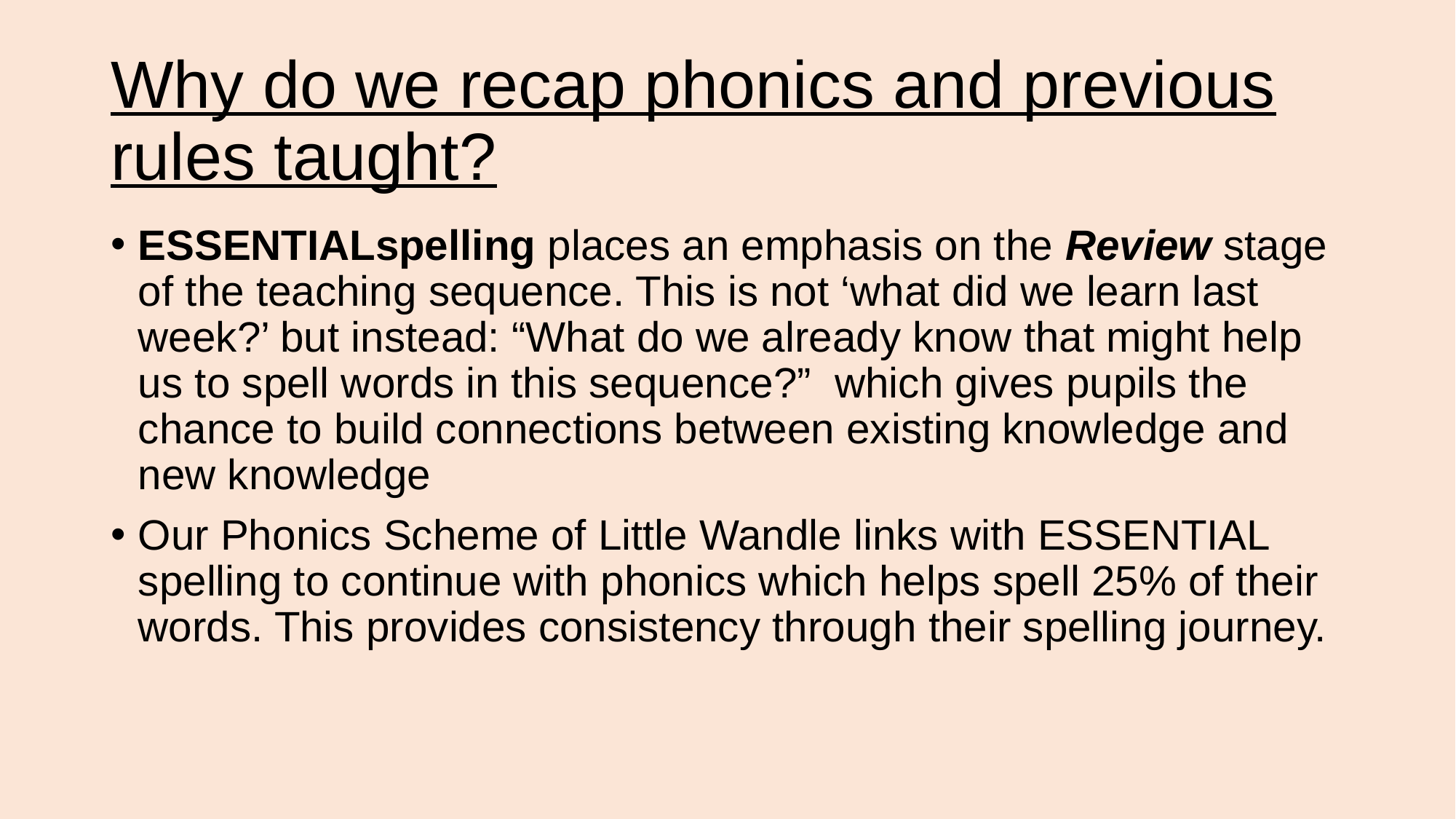

# Why do we recap phonics and previous rules taught?
ESSENTIALspelling places an emphasis on the Review stage of the teaching sequence. This is not ‘what did we learn last week?’ but instead: “What do we already know that might help us to spell words in this sequence?”  which gives pupils the chance to build connections between existing knowledge and new knowledge
Our Phonics Scheme of Little Wandle links with ESSENTIAL spelling to continue with phonics which helps spell 25% of their words. This provides consistency through their spelling journey.